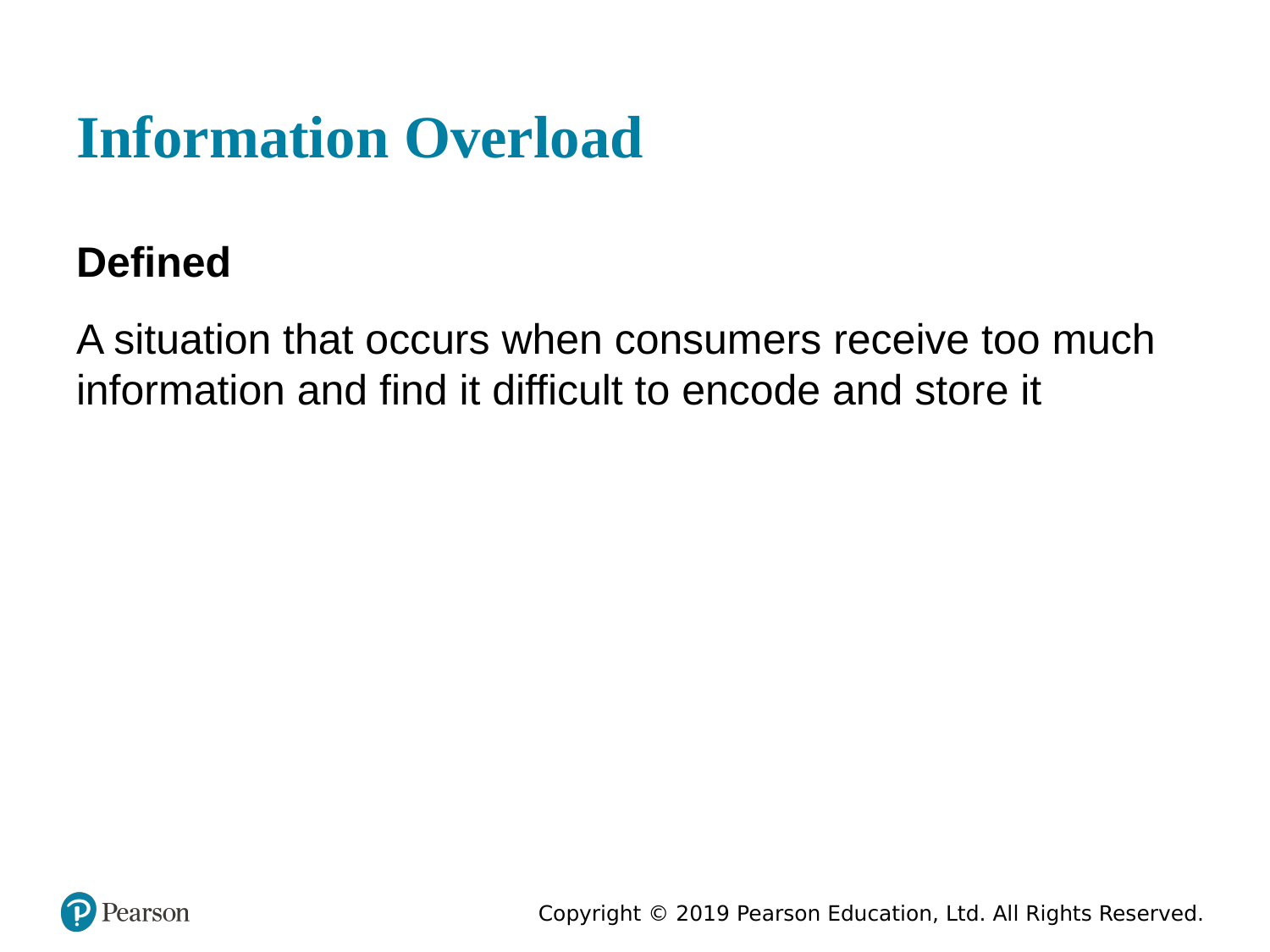

# Information Overload
Defined
A situation that occurs when consumers receive too much information and find it difficult to encode and store it